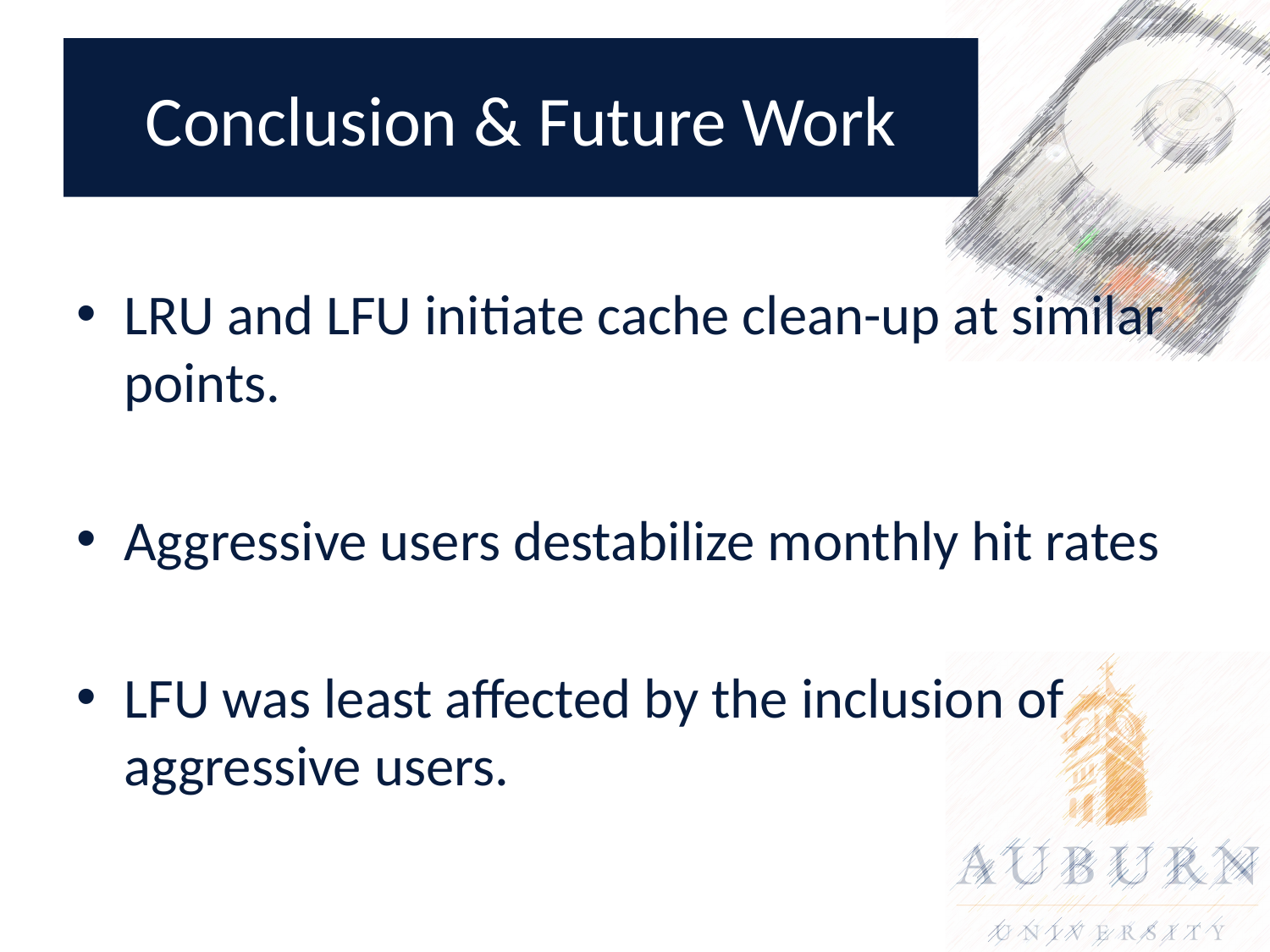

# Conclusion & Future Work
LRU and LFU initiate cache clean-up at similar points.

Aggressive users destabilize monthly hit rates

LFU was least affected by the inclusion of aggressive users.